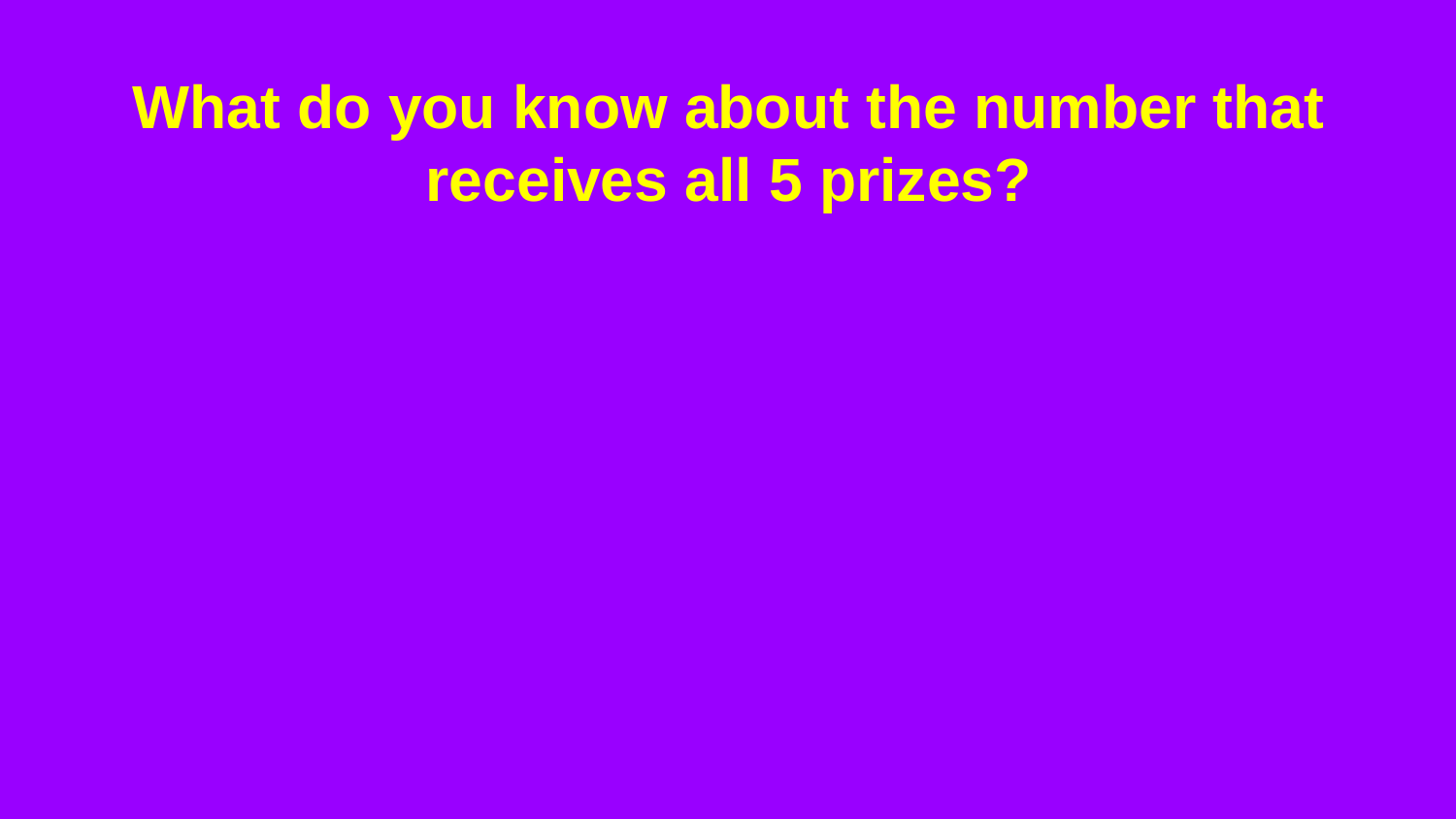

What do you know about the number that receives all 5 prizes?